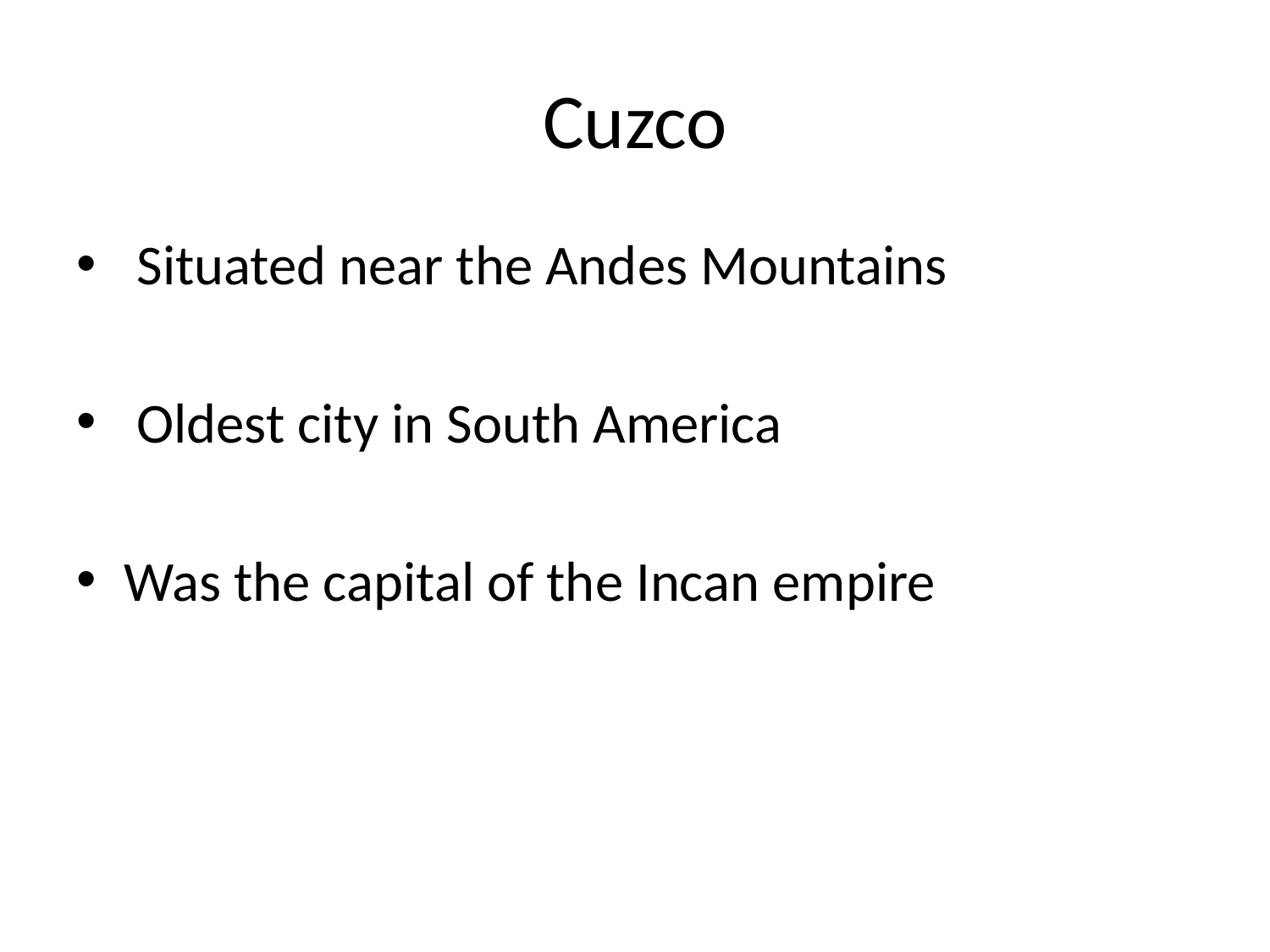

# Cuzco
 Situated near the Andes Mountains

 Oldest city in South America

Was the capital of the Incan empire